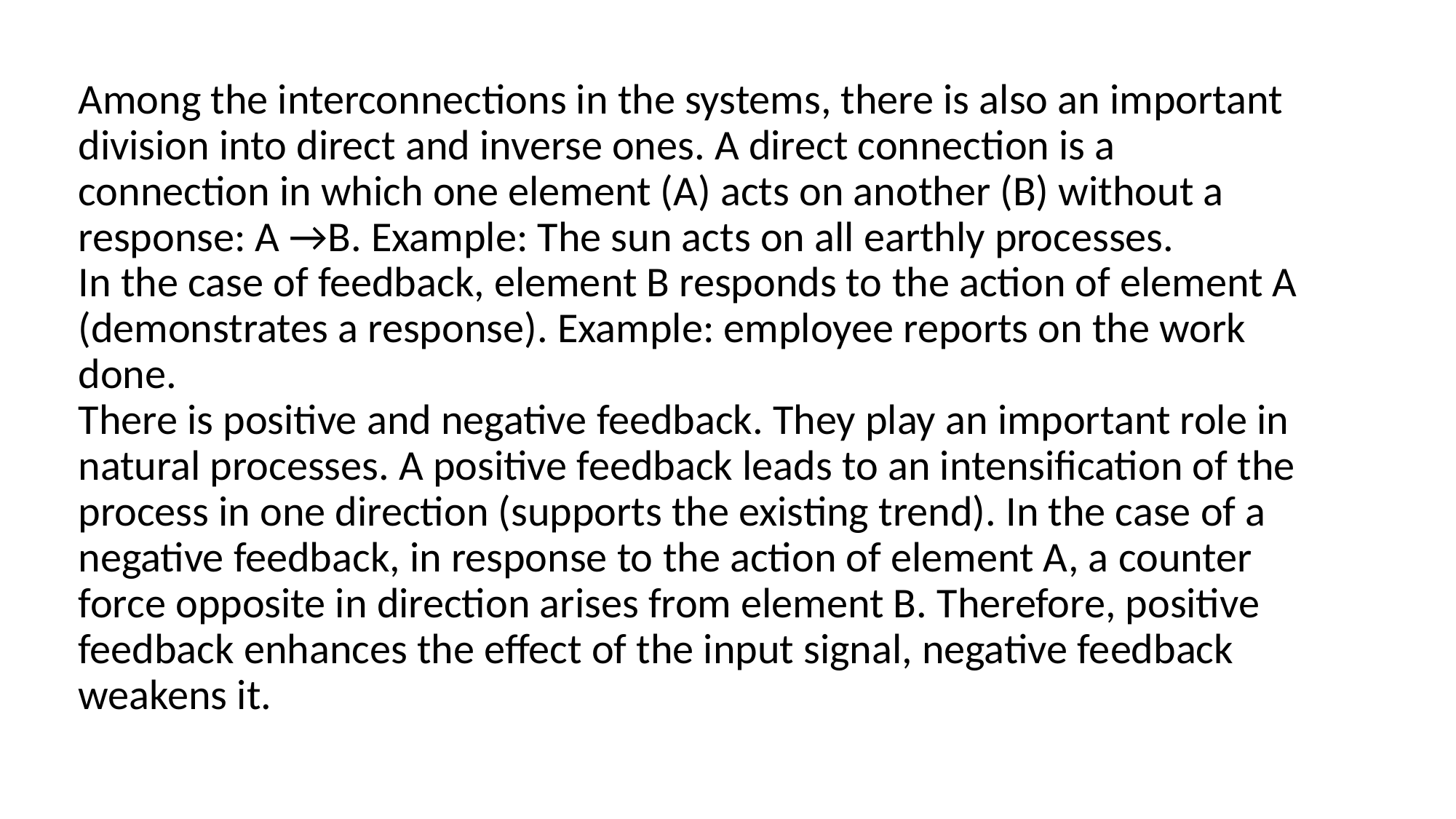

# Among the interconnections in the systems, there is also an important division into direct and inverse ones. A direct connection is a connection in which one element (A) acts on another (B) without a response: A →B. Example: The sun acts on all earthly processes. In the case of feedback, element B responds to the action of element A (demonstrates a response). Example: employee reports on the work done. There is positive and negative feedback. They play an important role in natural processes. A positive feedback leads to an intensification of the process in one direction (supports the existing trend). In the case of a negative feedback, in response to the action of element A, a counter force opposite in direction arises from element B. Therefore, positive feedback enhances the effect of the input signal, negative feedback weakens it.